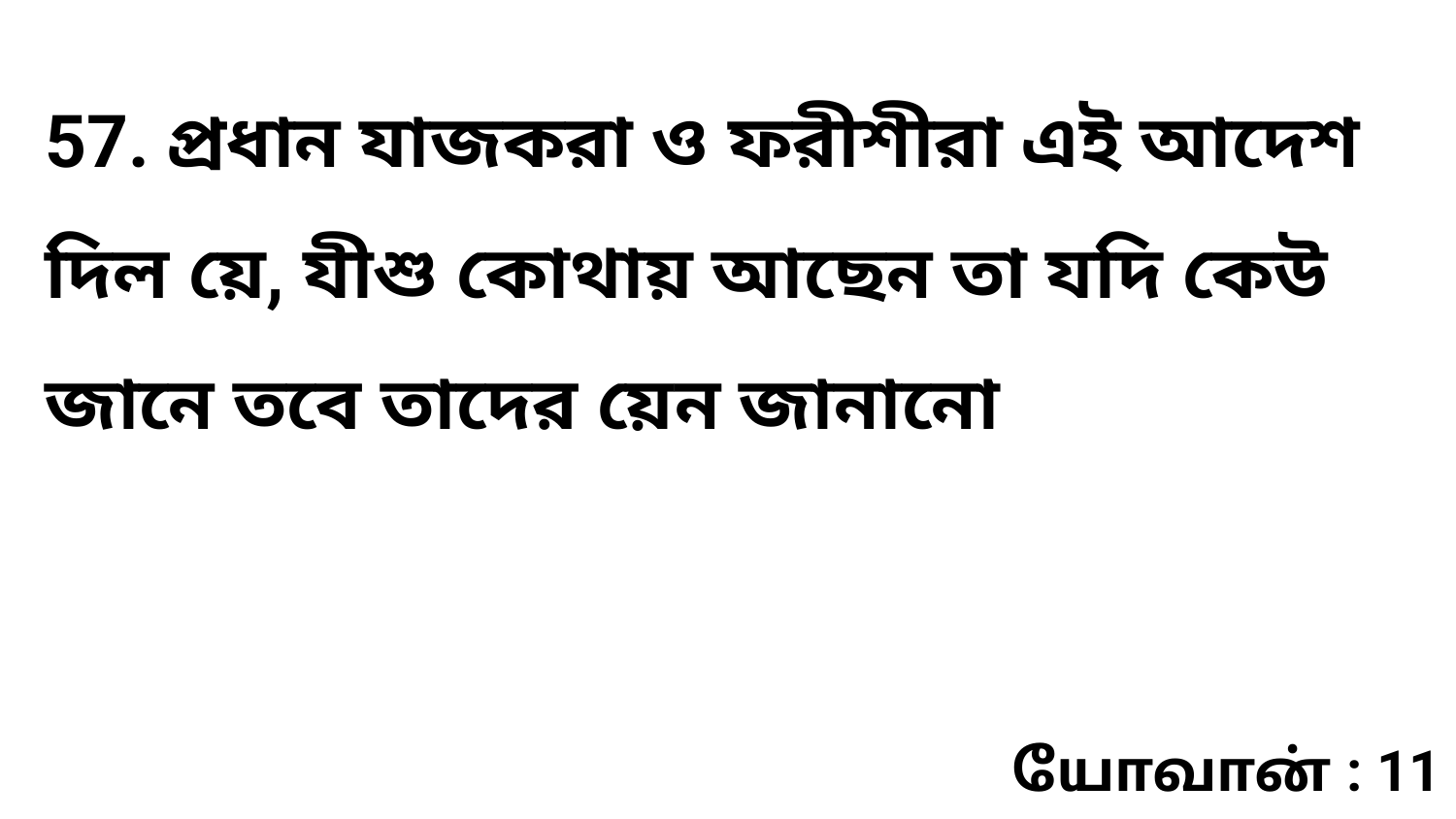

57. প্রধান যাজকরা ও ফরীশীরা এই আদেশ দিল য়ে, যীশু কোথায় আছেন তা যদি কেউ জানে তবে তাদের য়েন জানানো
யோவான் : 11